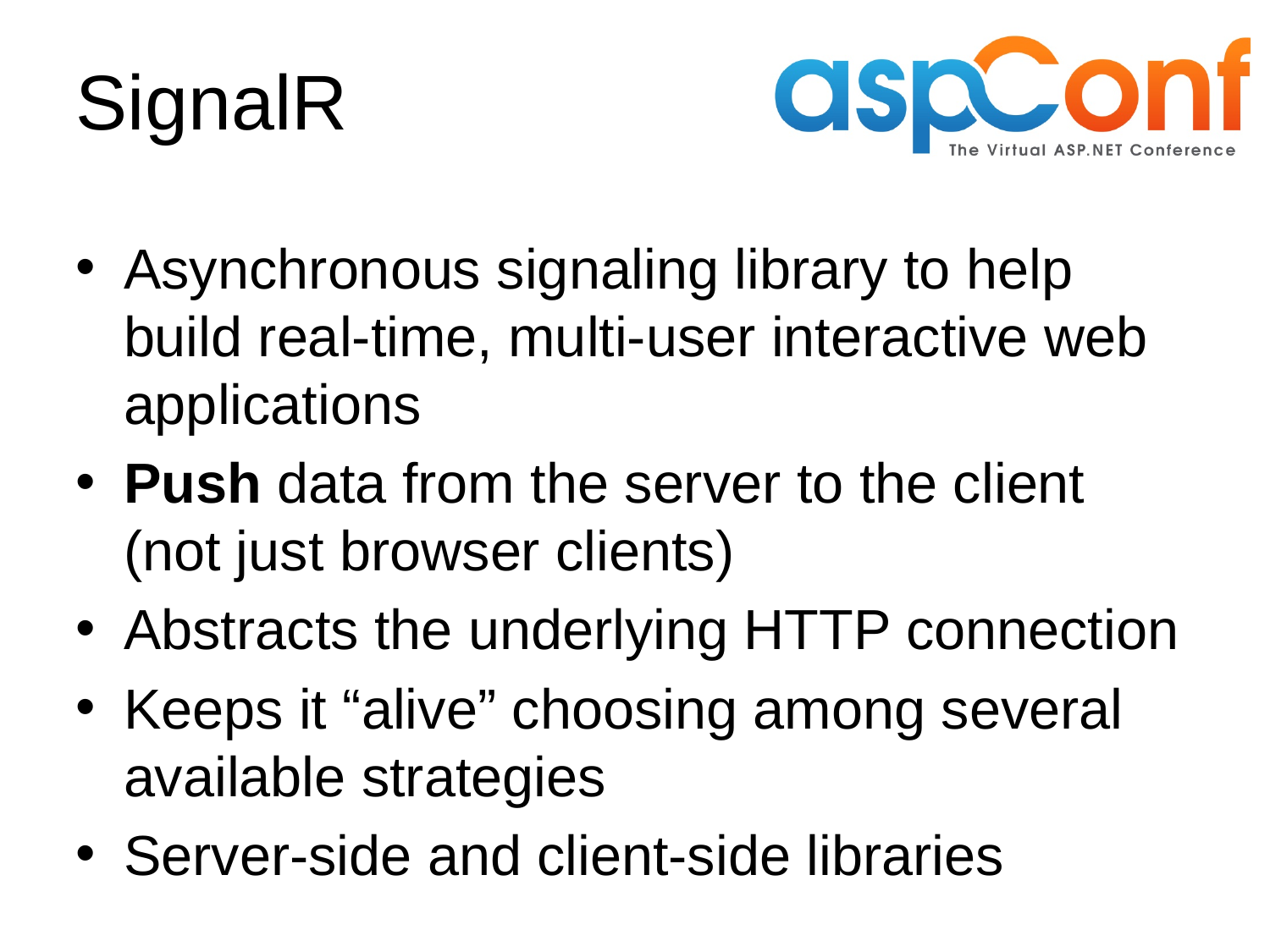

# SignalR
Asynchronous signaling library to help build real-time, multi-user interactive web applications
Push data from the server to the client (not just browser clients)
Abstracts the underlying HTTP connection
Keeps it “alive” choosing among several available strategies
Server-side and client-side libraries